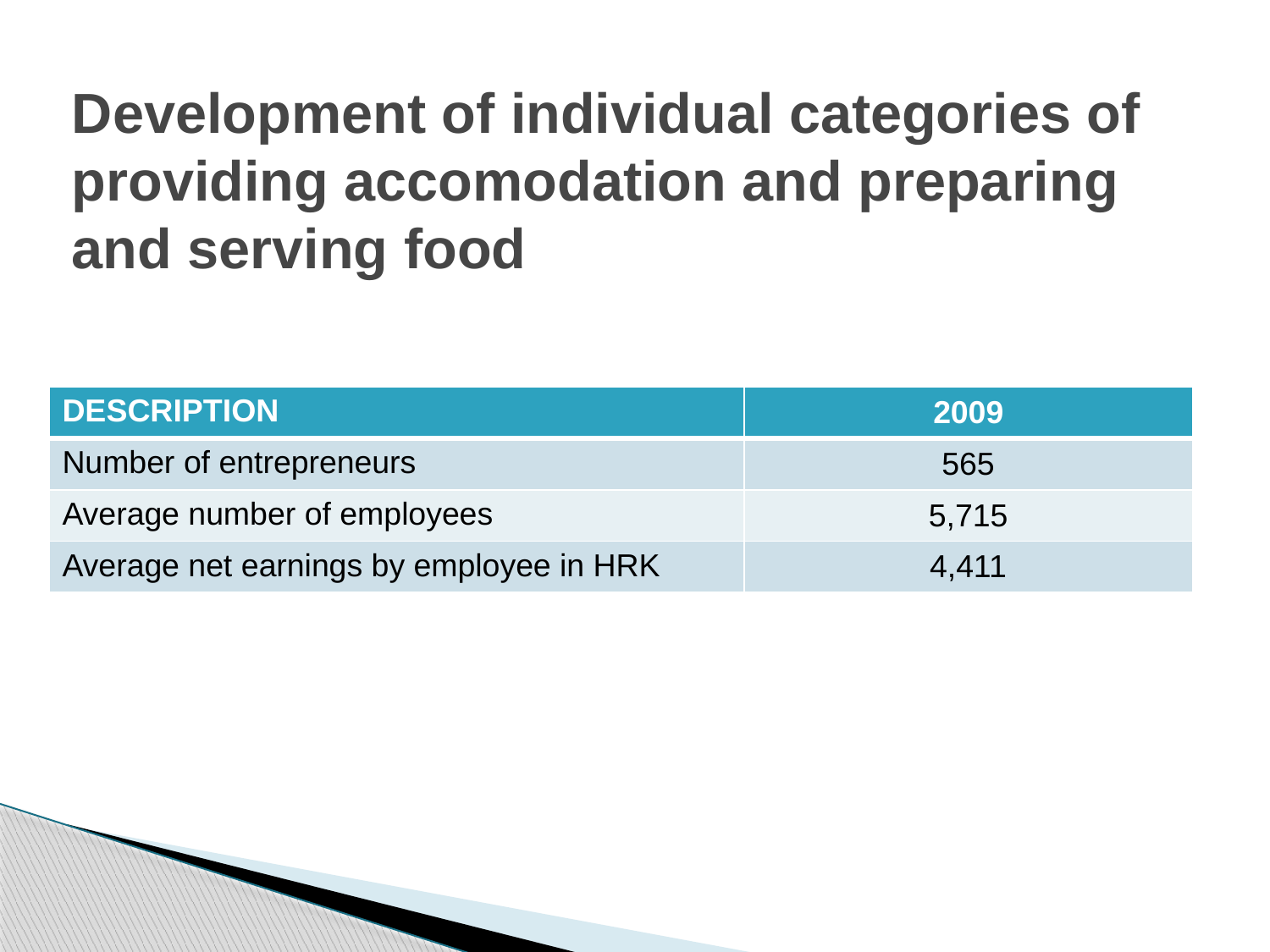

# Development of individual categories of providing accomodation and preparing and serving food
| DESCRIPTION | 2009 |
| --- | --- |
| Number of entrepreneurs | 565 |
| Average number of employees | 5,715 |
| Average net earnings by employee in HRK | 4,411 |